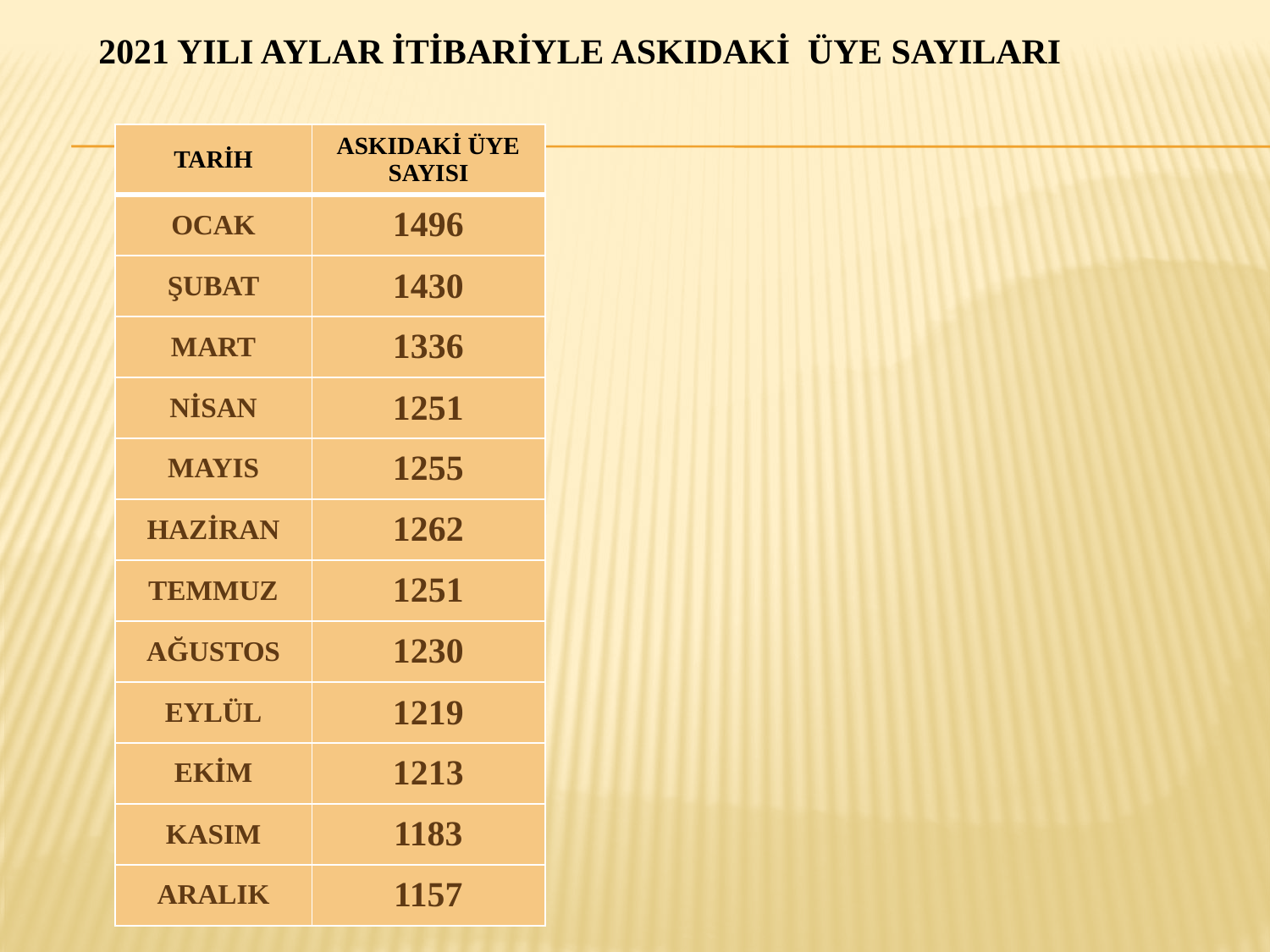

2021 YILI AYLAR İTİBARİYLE ASKIDAKİ  ÜYE SAYILARI
| TARİH | ASKIDAKİ ÜYE SAYISI |
| --- | --- |
| OCAK | 1496 |
| ŞUBAT | 1430 |
| MART | 1336 |
| NİSAN | 1251 |
| MAYIS | 1255 |
| HAZİRAN | 1262 |
| TEMMUZ | 1251 |
| AĞUSTOS | 1230 |
| EYLÜL | 1219 |
| EKİM | 1213 |
| KASIM | 1183 |
| ARALIK | 1157 |